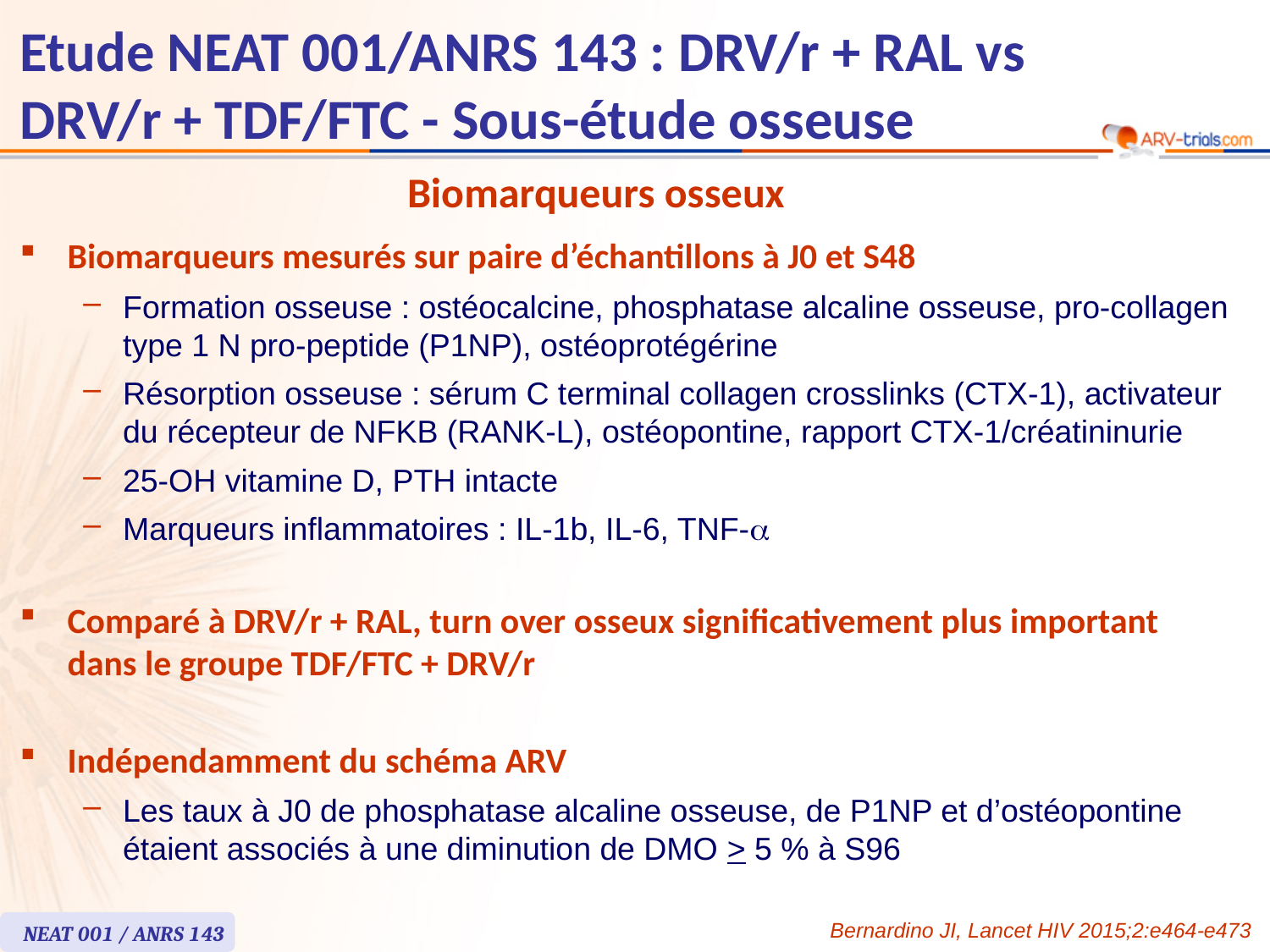

# Etude NEAT 001/ANRS 143 : DRV/r + RAL vs DRV/r + TDF/FTC - Sous-étude osseuse
Biomarqueurs osseux
Biomarqueurs mesurés sur paire d’échantillons à J0 et S48
Formation osseuse : ostéocalcine, phosphatase alcaline osseuse, pro-collagen type 1 N pro-peptide (P1NP), ostéoprotégérine
Résorption osseuse : sérum C terminal collagen crosslinks (CTX-1), activateur du récepteur de NFKB (RANK-L), ostéopontine, rapport CTX-1/créatininurie
25-OH vitamine D, PTH intacte
Marqueurs inflammatoires : IL-1b, IL-6, TNF-α

Comparé à DRV/r + RAL, turn over osseux significativement plus important
dans le groupe TDF/FTC + DRV/r

Indépendamment du schéma ARV
Les taux à J0 de phosphatase alcaline osseuse, de P1NP et d’ostéopontine étaient associés à une diminution de DMO > 5 % à S96

Bernardino JI, Lancet HIV 2015;2:e464-e473

NEAT 001 / ANRS 143